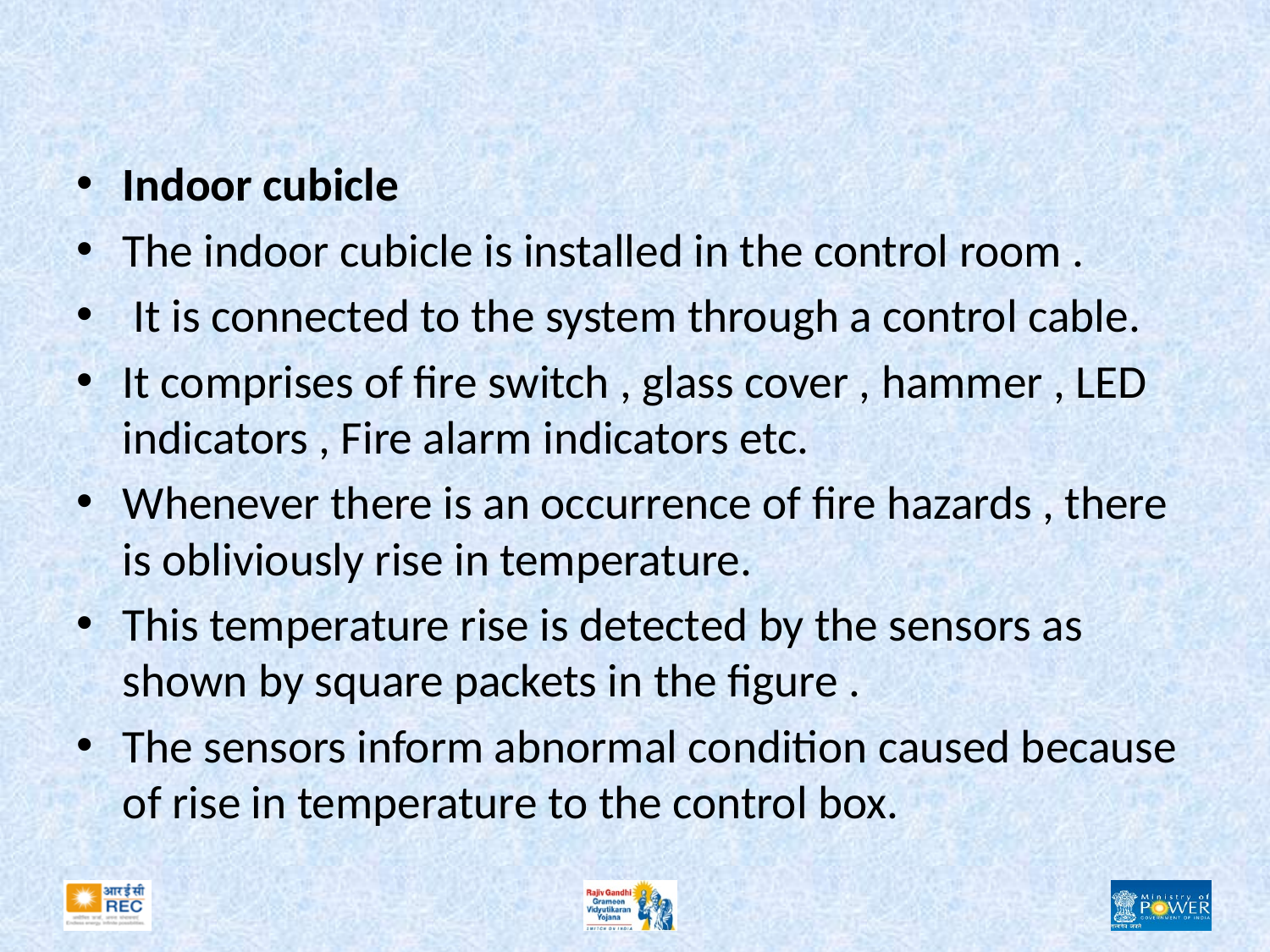

#
Indoor cubicle
The indoor cubicle is installed in the control room .
 It is connected to the system through a control cable.
It comprises of fire switch , glass cover , hammer , LED indicators , Fire alarm indicators etc.
Whenever there is an occurrence of fire hazards , there is obliviously rise in temperature.
This temperature rise is detected by the sensors as shown by square packets in the figure .
The sensors inform abnormal condition caused because of rise in temperature to the control box.